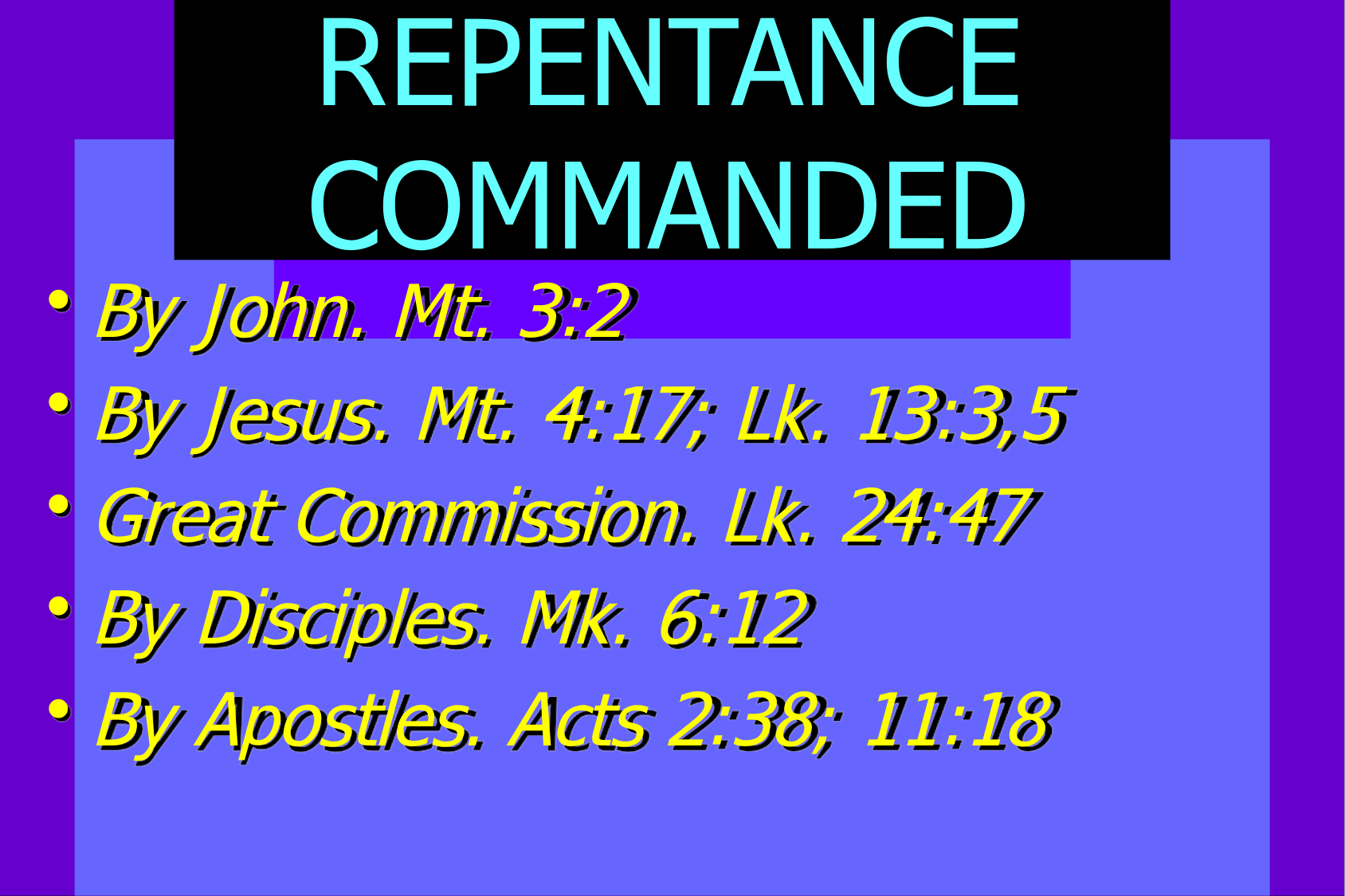

# REPENTANCE COMMANDED
By John. Mt. 3:2
By Jesus. Mt. 4:17; Lk. 13:3,5
Great Commission. Lk. 24:47
By Disciples. Mk. 6:12
By Apostles. Acts 2:38; 11:18